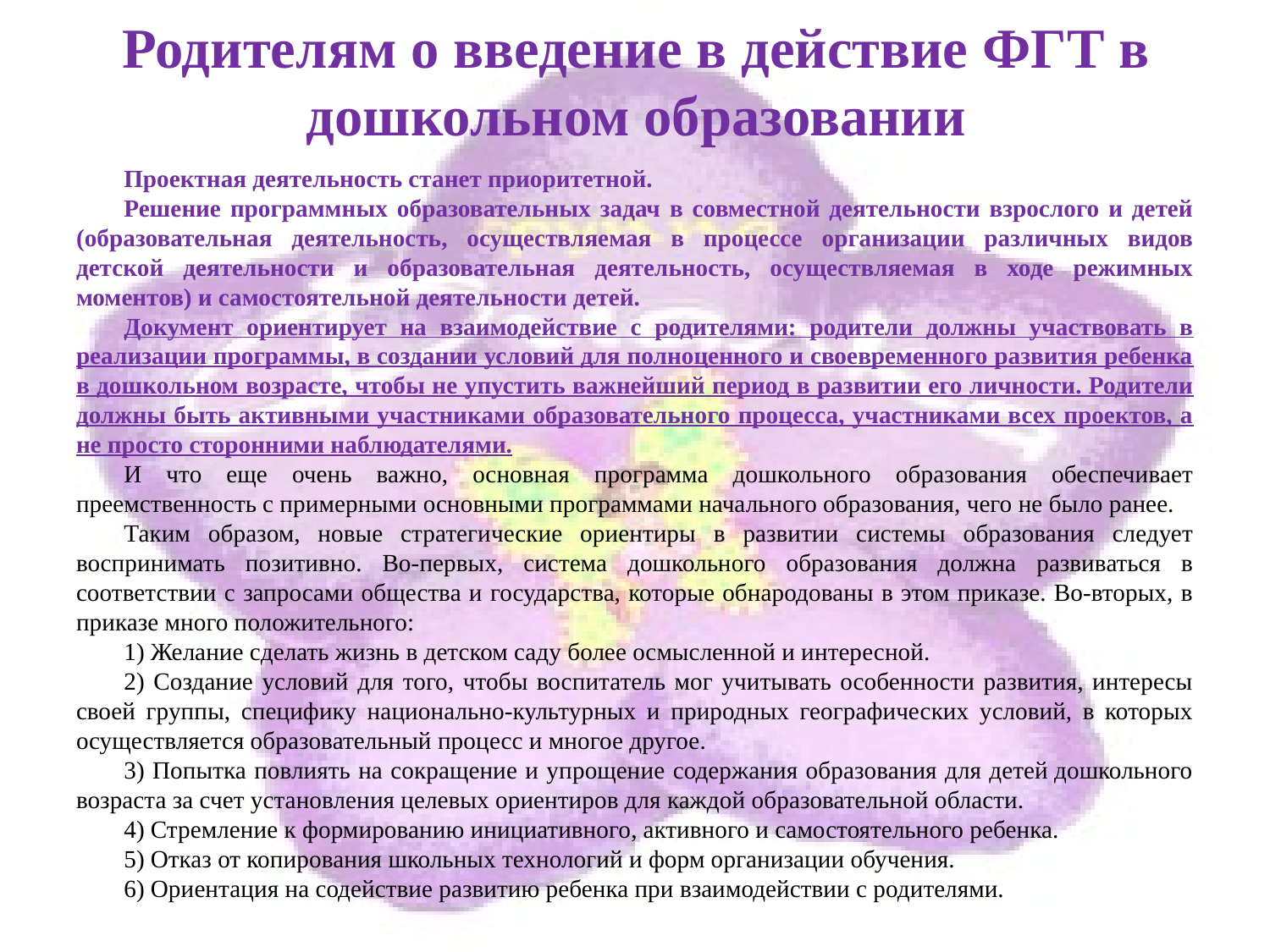

# Родителям о введение в действие ФГТ в дошкольном образовании
Проектная деятельность станет приоритетной.
Решение программных образовательных задач в совместной деятельности взрослого и детей (образовательная деятельность, осуществляемая в процессе организации различных видов детской деятельности и образовательная деятельность, осуществляемая в ходе режимных моментов) и самостоятельной деятельности детей.
Документ ориентирует на взаимодействие с родителями: родители должны участвовать в реализации программы, в создании условий для полноценного и своевременного развития ребенка в дошкольном возрасте, чтобы не упустить важнейший период в развитии его личности. Родители должны быть активными участниками образовательного процесса, участниками всех проектов, а не просто сторонними наблюдателями.
И что еще очень важно, основная программа дошкольного образования обеспечивает преемственность с примерными основными программами начального образования, чего не было ранее.
Таким образом, новые стратегические ориентиры в развитии системы образования следует воспринимать позитивно. Во-первых, система дошкольного образования должна развиваться в соответствии с запросами общества и государства, которые обнародованы в этом приказе. Во-вторых, в приказе много положительного:
1) Желание сделать жизнь в детском саду более осмысленной и интересной.
2) Создание условий для того, чтобы воспитатель мог учитывать особенности развития, интересы своей группы, специфику национально-культурных и природных географических условий, в которых осуществляется образовательный процесс и многое другое.
3) Попытка повлиять на сокращение и упрощение содержания образования для детей дошкольного возраста за счет установления целевых ориентиров для каждой образовательной области.
4) Стремление к формированию инициативного, активного и самостоятельного ребенка.
5) Отказ от копирования школьных технологий и форм организации обучения.
6) Ориентация на содействие развитию ребенка при взаимодействии с родителями.